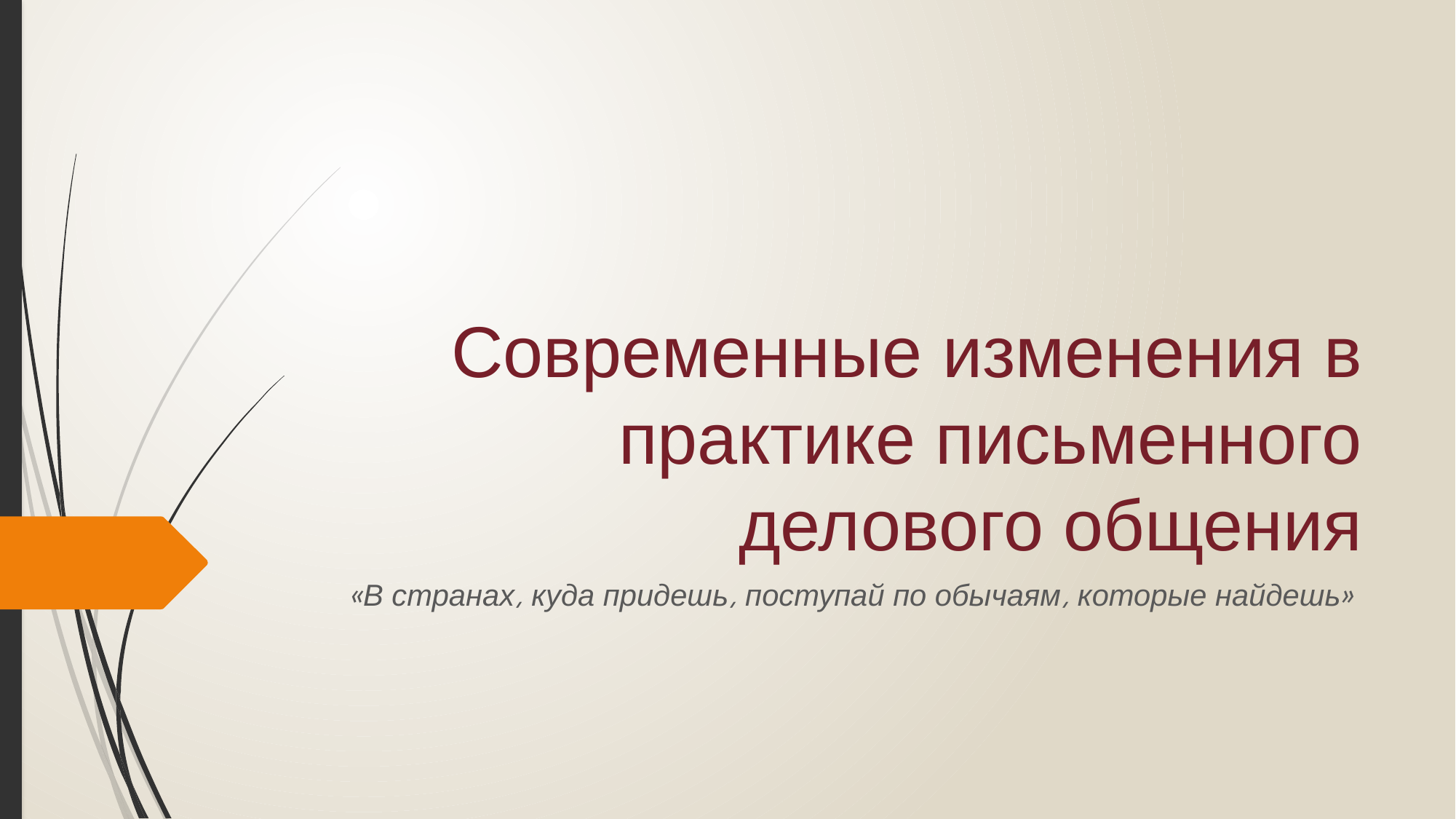

# Современные изменения в практике письменного делового общения
«В странах, куда придешь, поступай по обычаям, которые найдешь»